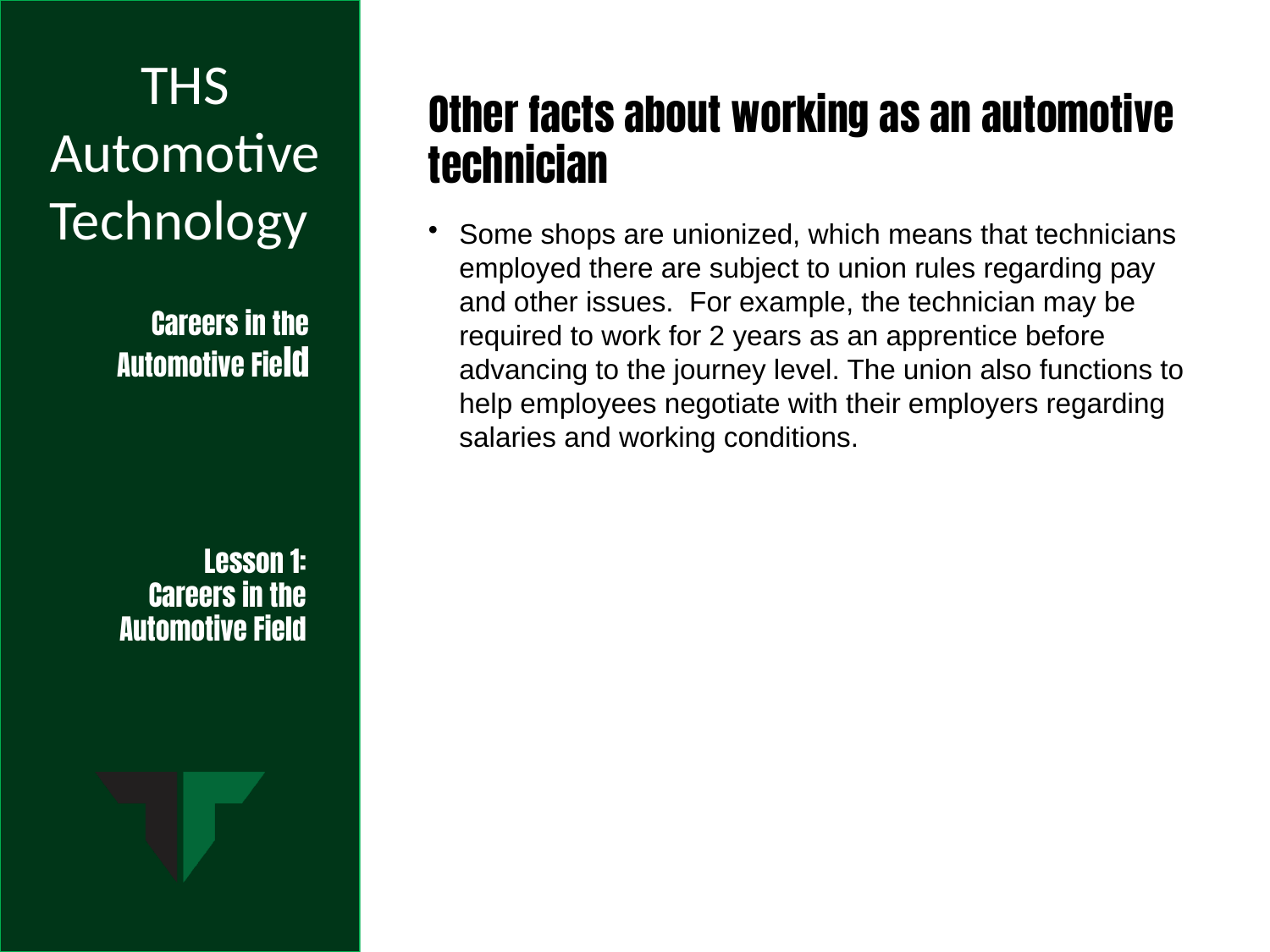

Other facts about working as an automotive technician
Some shops are unionized, which means that technicians employed there are subject to union rules regarding pay and other issues.  For example, the technician may be required to work for 2 years as an apprentice before advancing to the journey level. The union also functions to help employees negotiate with their employers regarding salaries and working conditions.